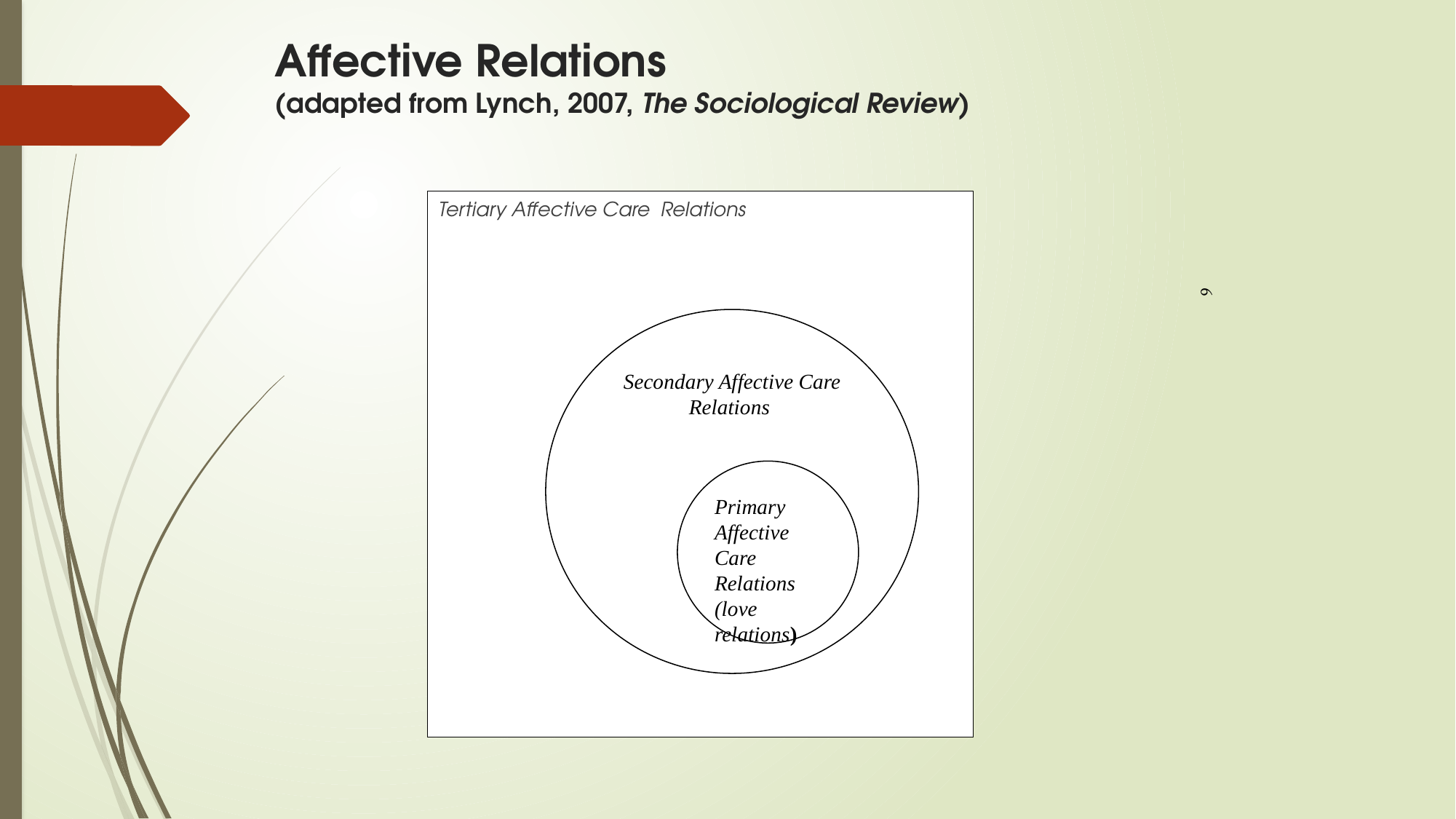

# Affective Relations (adapted from Lynch, 2007, The Sociological Review)
Tertiary Affective Care  Relations

Secondary Affective Care Relations
6
Primary Affective Care Relations (love relations)